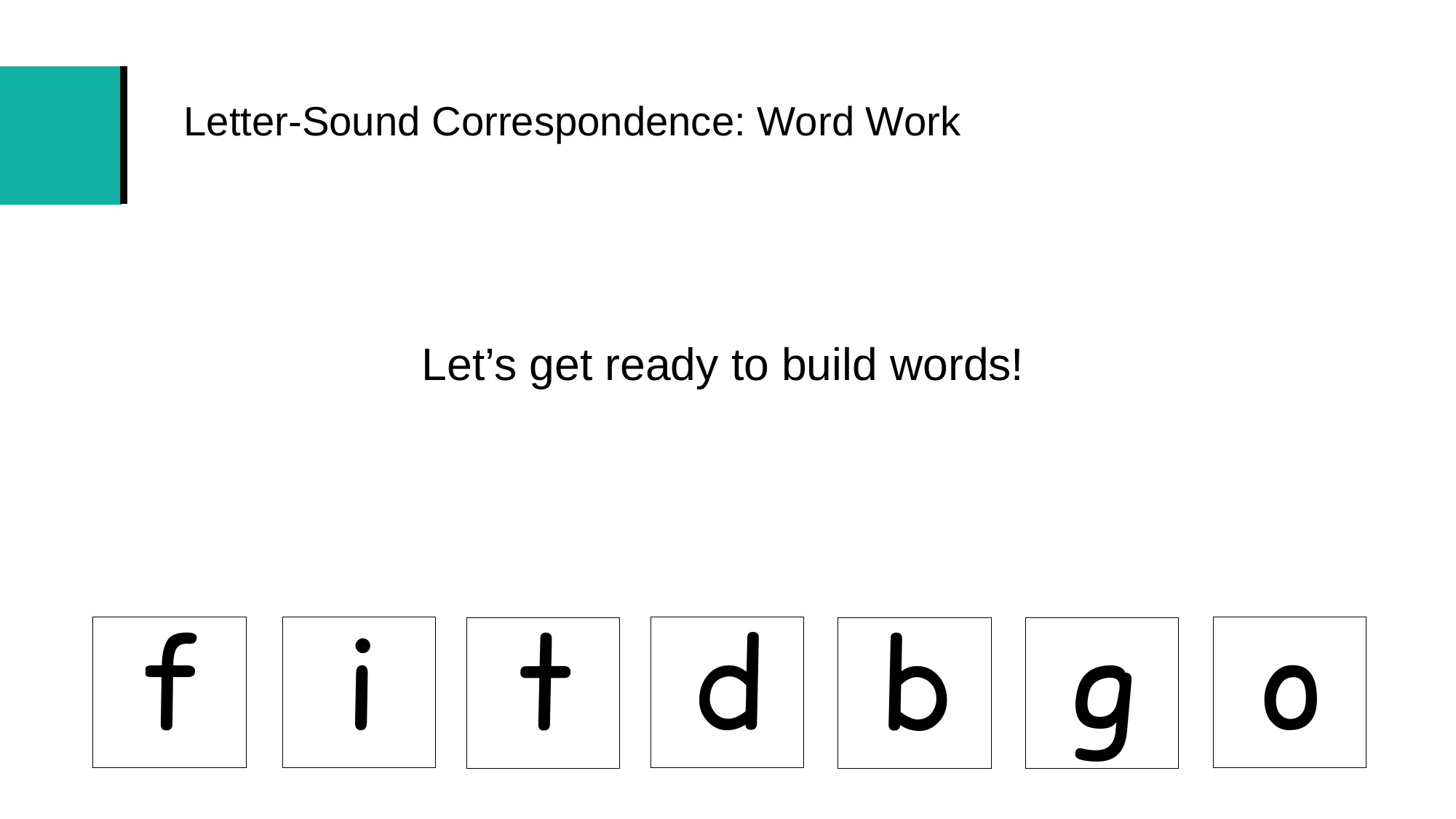

# Letter-Sound Correspondence: Word Work
Let’s get ready to build words!
o
d
i
f
t
b
g